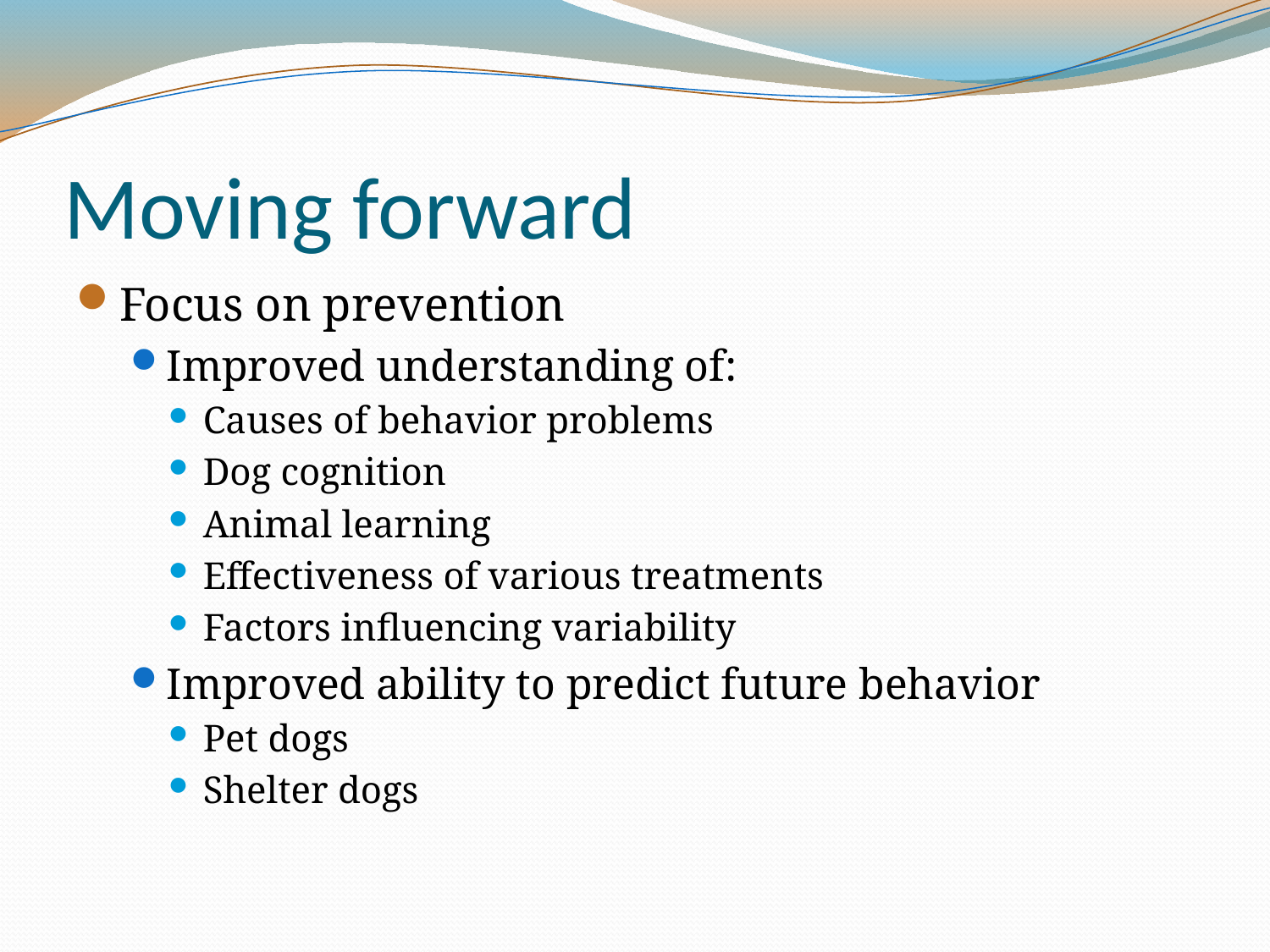

# Moving forward
Focus on prevention
Improved understanding of:
Causes of behavior problems
Dog cognition
Animal learning
Effectiveness of various treatments
Factors influencing variability
Improved ability to predict future behavior
Pet dogs
Shelter dogs